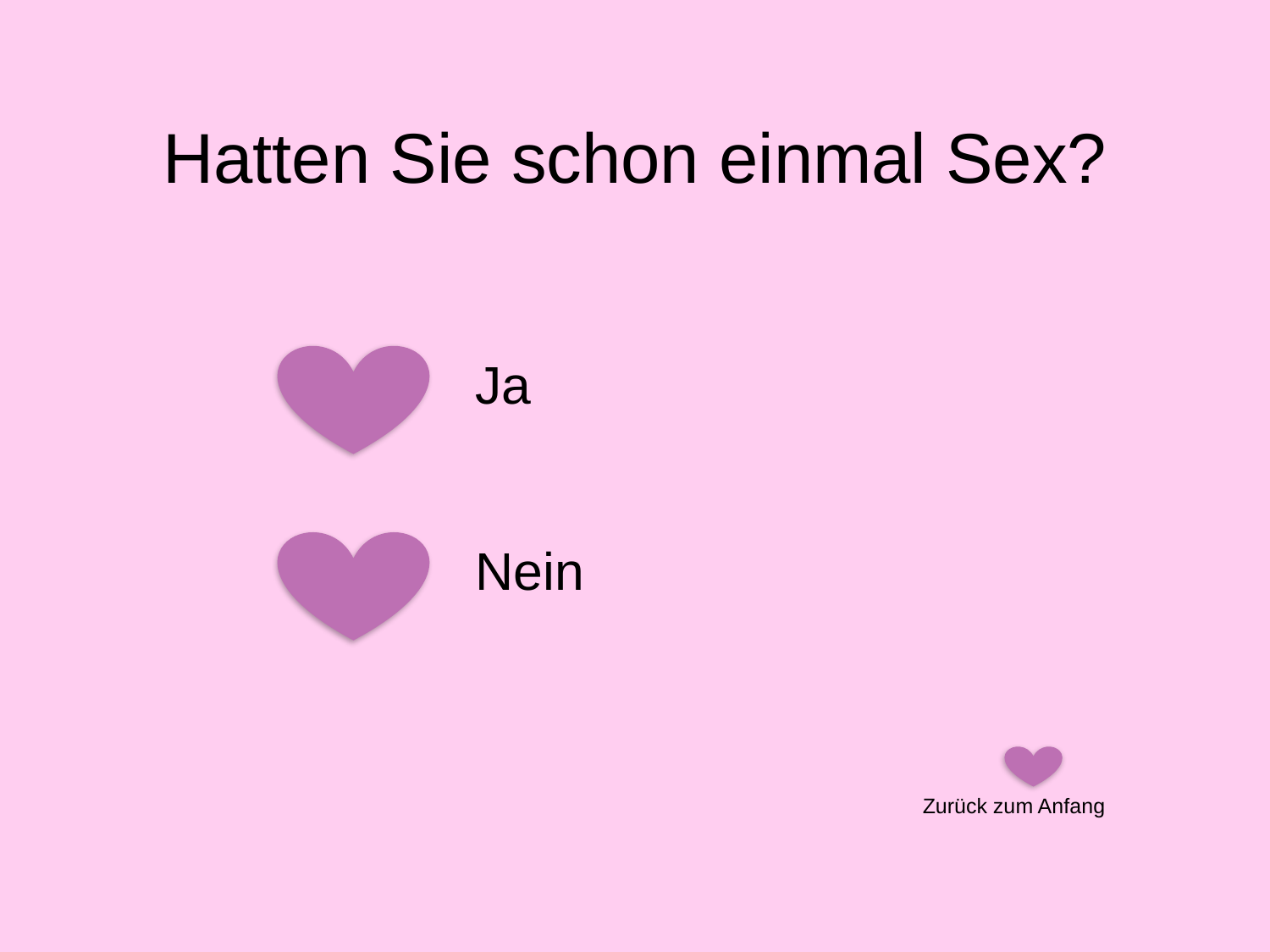

# Hatten Sie schon einmal Sex?

Ja

Nein